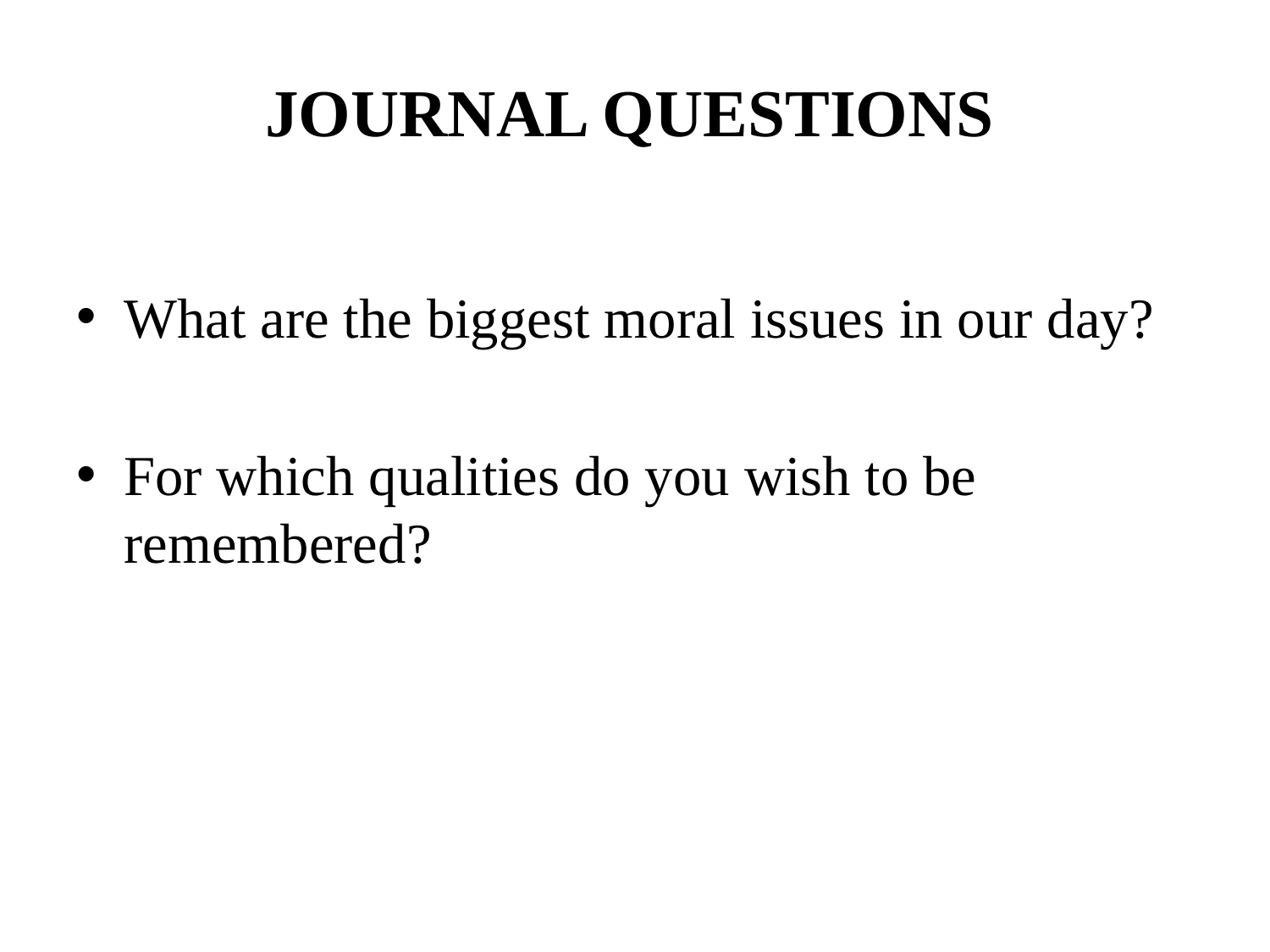

JOURNAL QUESTIONS
What are the biggest moral issues in our day?

For which qualities do you wish to be remembered?